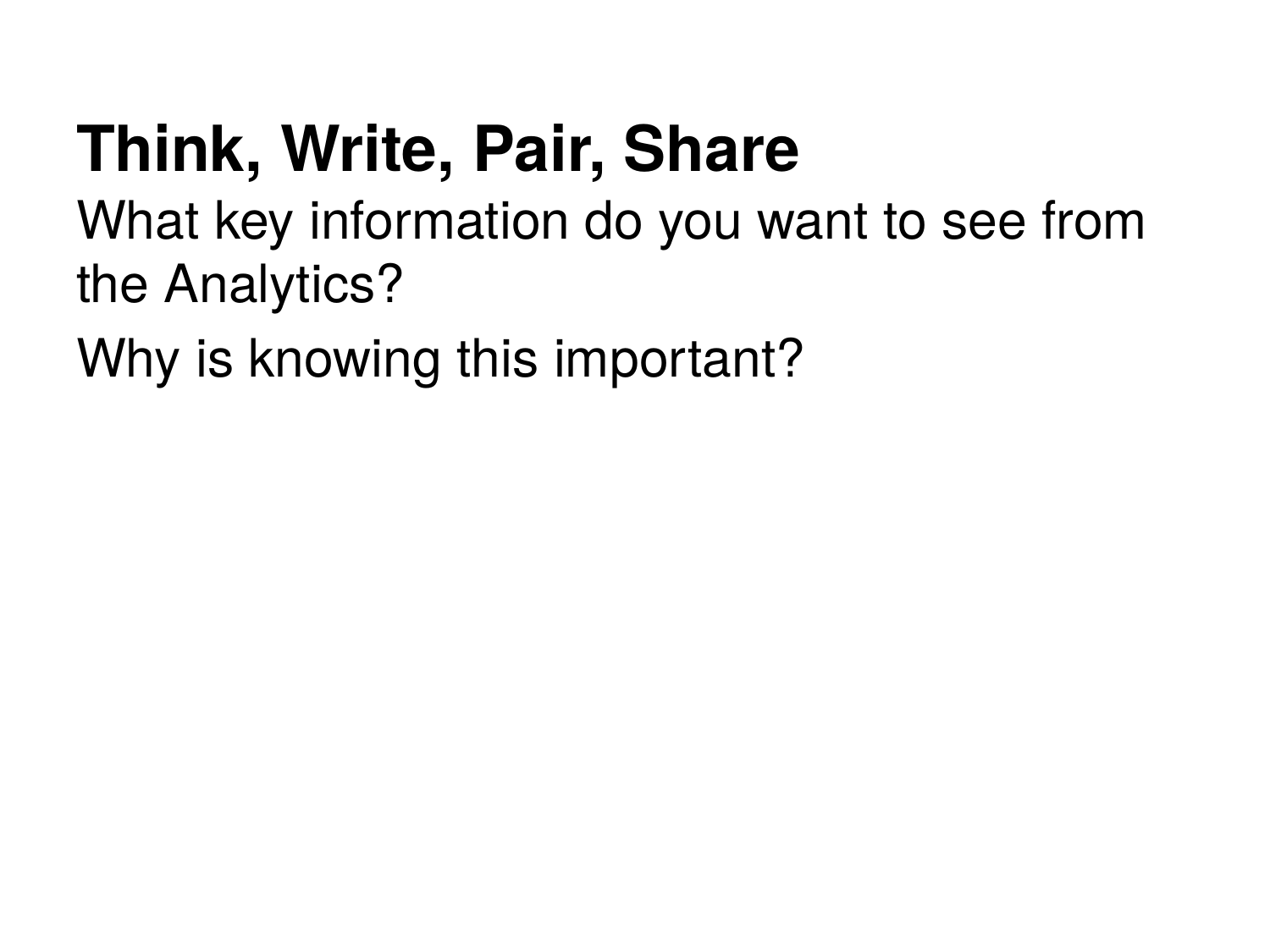

# Think, Write, Pair, Share
What key information do you want to see from the Analytics?
Why is knowing this important?